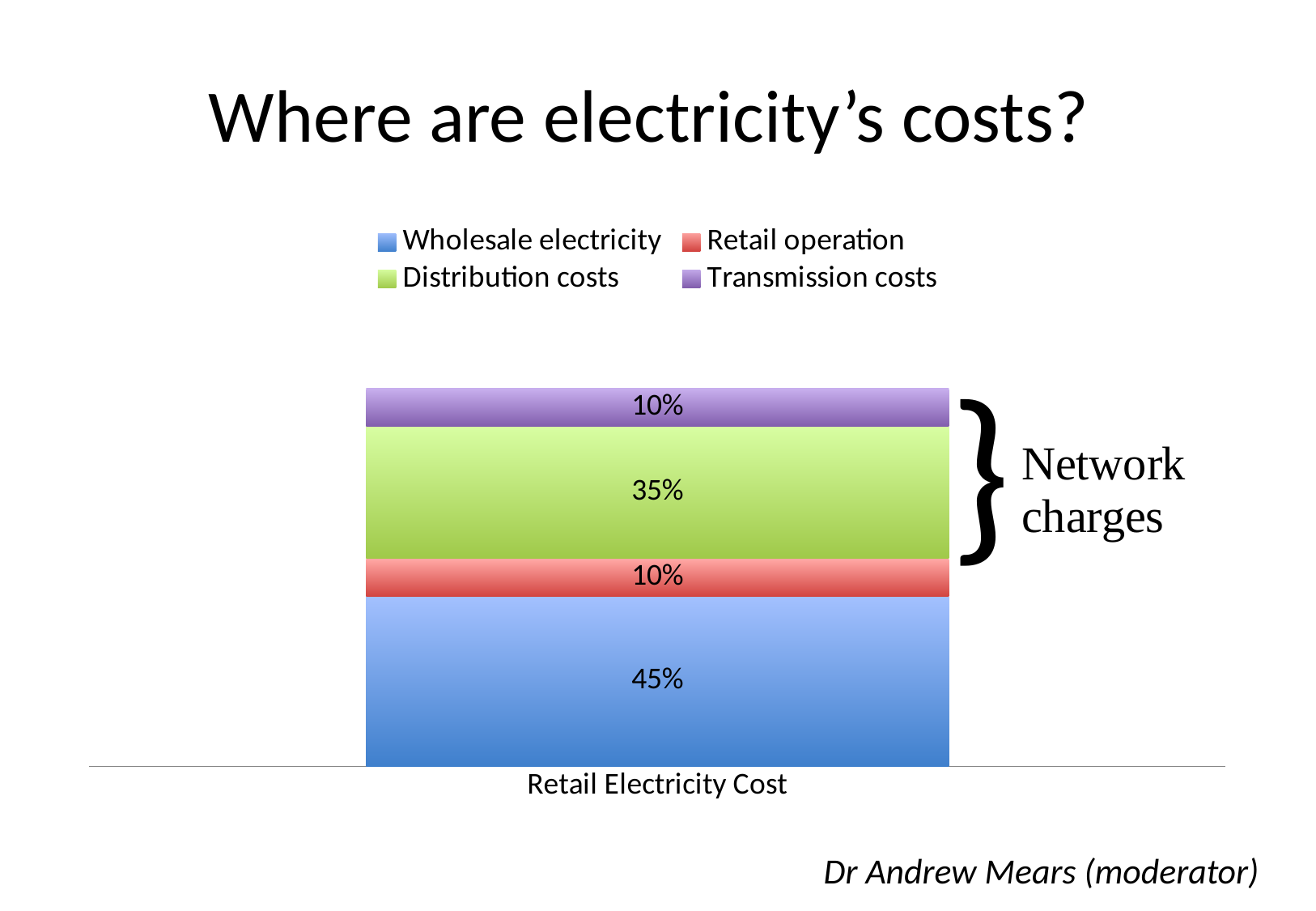

# Where are electricity’s costs?

### Chart

| Category | Wholesale electricity | Retail operation | Distribution costs | Transmission costs |
|---|---|---|---|---|
| Retail Electricity Cost | 0.45 | 0.1 | 0.35 | 0.1 |
}
Dr Andrew Mears (moderator)